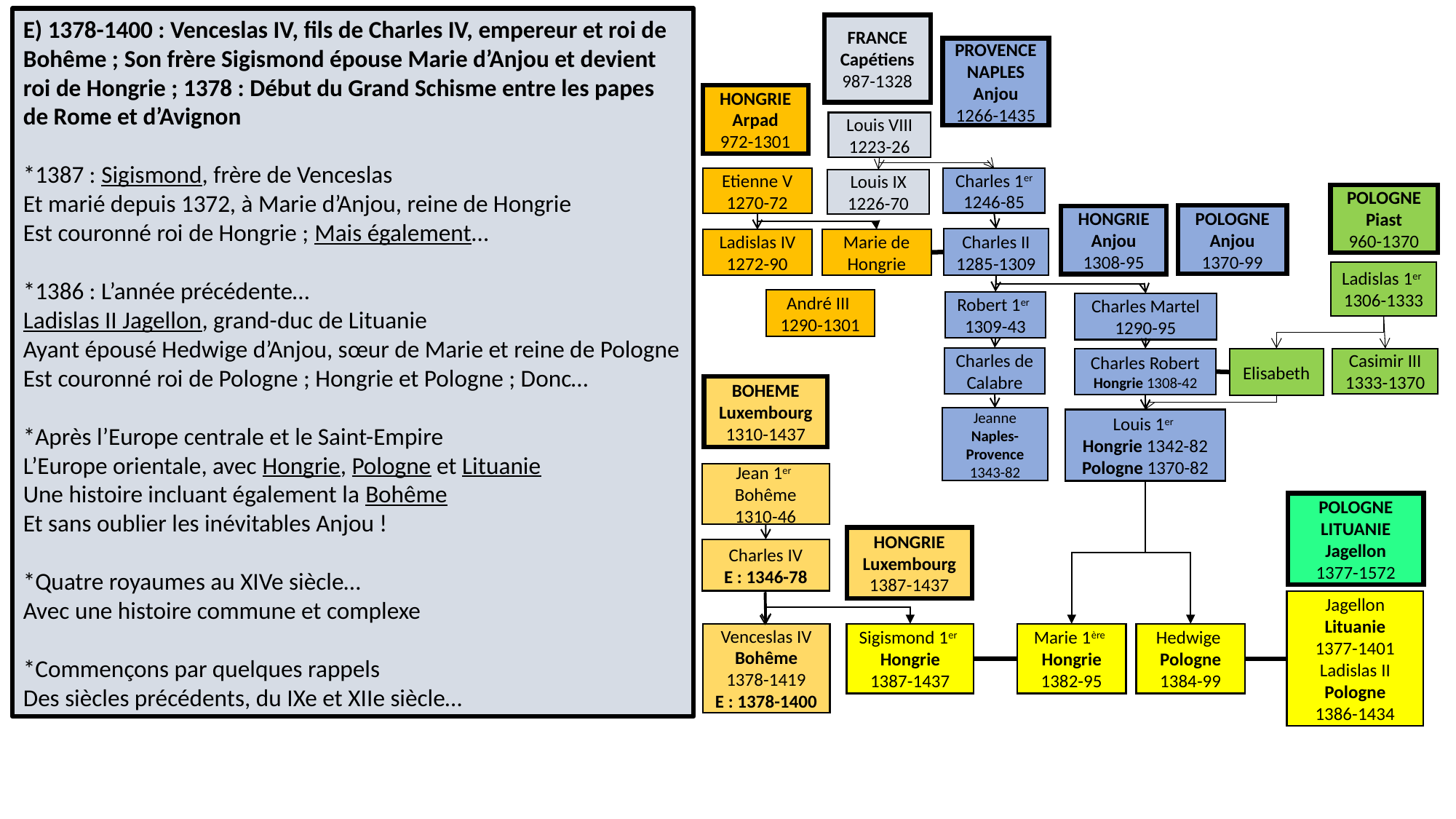

E) 1378-1400 : Venceslas IV, fils de Charles IV, empereur et roi de Bohême ; Son frère Sigismond épouse Marie d’Anjou et devient roi de Hongrie ; 1378 : Début du Grand Schisme entre les papes de Rome et d’Avignon

*1387 : Sigismond, frère de Venceslas
Et marié depuis 1372, à Marie d’Anjou, reine de Hongrie
Est couronné roi de Hongrie ; Mais également…

*1386 : L’année précédente…
Ladislas II Jagellon, grand-duc de Lituanie
Ayant épousé Hedwige d’Anjou, sœur de Marie et reine de Pologne
Est couronné roi de Pologne ; Hongrie et Pologne ; Donc…

*Après l’Europe centrale et le Saint-Empire
L’Europe orientale, avec Hongrie, Pologne et Lituanie
Une histoire incluant également la Bohême
Et sans oublier les inévitables Anjou !

*Quatre royaumes au XIVe siècle…
Avec une histoire commune et complexe

*Commençons par quelques rappels
Des siècles précédents, du IXe et XIIe siècle…
FRANCE
Capétiens
987-1328
PROVENCENAPLES
Anjou
1266-1435
HONGRIE
Arpad
972-1301
Louis VIII
1223-26
Etienne V
1270-72
Charles 1er
1246-85
Louis IX
1226-70
POLOGNE
Piast
960-1370
POLOGNE
Anjou
1370-99
HONGRIE
Anjou
1308-95
Charles II
1285-1309
Ladislas IV
1272-90
Marie de Hongrie
Ladislas 1er
1306-1333
André III
1290-1301
Robert 1er
1309-43
Charles Martel
1290-95
Charles de Calabre
Elisabeth
Casimir III
1333-1370
Charles Robert Hongrie 1308-42
BOHEME
Luxembourg 1310-1437
Jeanne
Naples-Provence
1343-82
Louis 1er
Hongrie 1342-82
Pologne 1370-82
Jean 1er
Bohême
1310-46
POLOGNE LITUANIE
Jagellon
1377-1572
HONGRIE
Luxembourg 1387-1437
Charles IV
E : 1346-78
Jagellon
Lituanie
1377-1401
Ladislas II
Pologne
1386-1434
Venceslas IV
Bohême
1378-1419
E : 1378-1400
Sigismond 1er
Hongrie
1387-1437
Marie 1ère
Hongrie
1382-95
Hedwige
Pologne
1384-99